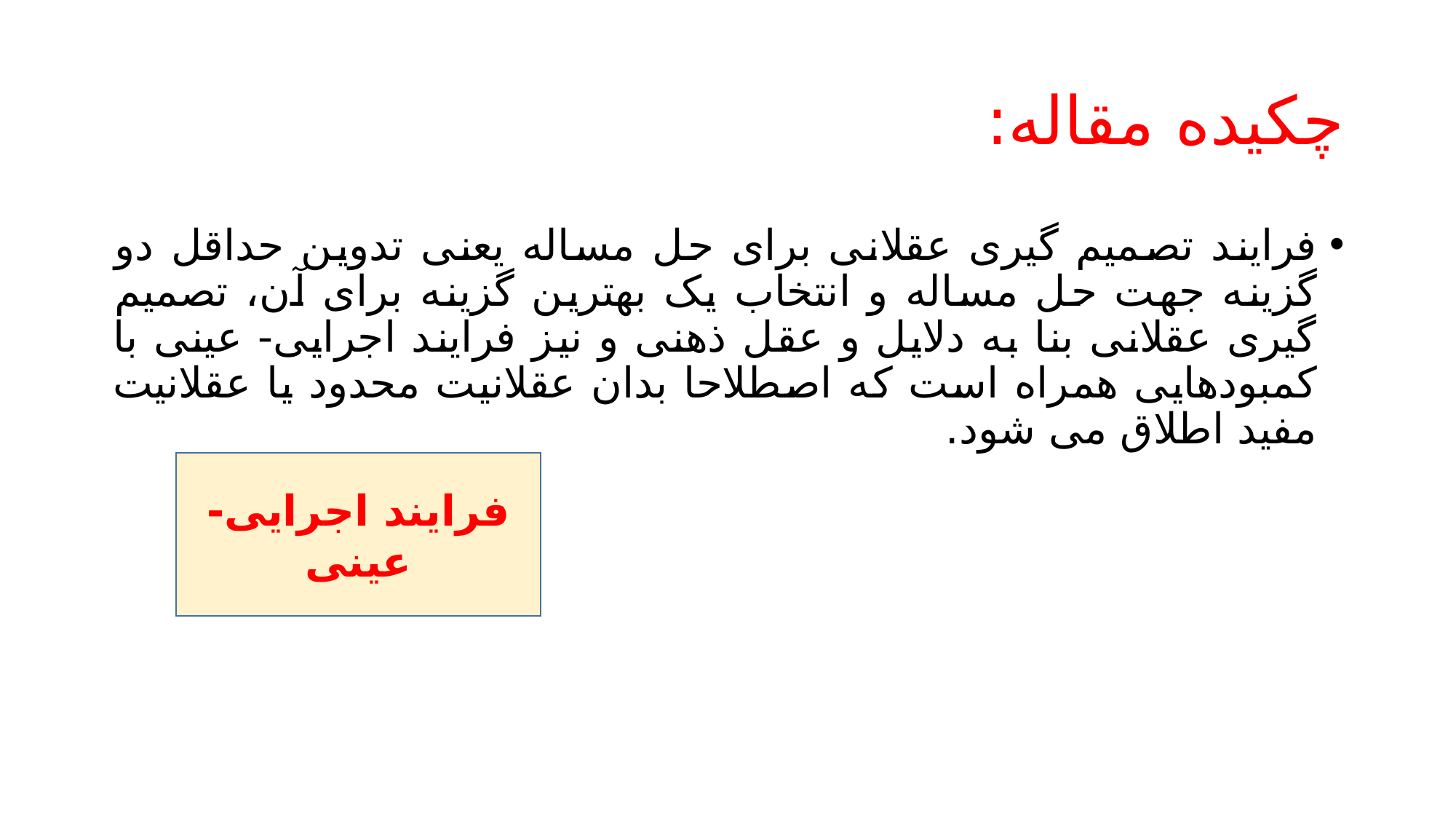

# چکیده مقاله:
فرایند تصمیم گیری عقلانی برای حل مساله یعنی تدوین حداقل دو گزینه جهت حل مساله و انتخاب یک بهترین گزینه برای آن، تصمیم گیری عقلانی بنا به دلایل و عقل ذهنی و نیز فرایند اجرایی- عینی با کمبودهایی همراه است که اصطلاحا بدان عقلانیت محدود یا عقلانیت مفید اطلاق می شود.
فرایند اجرایی- عینی